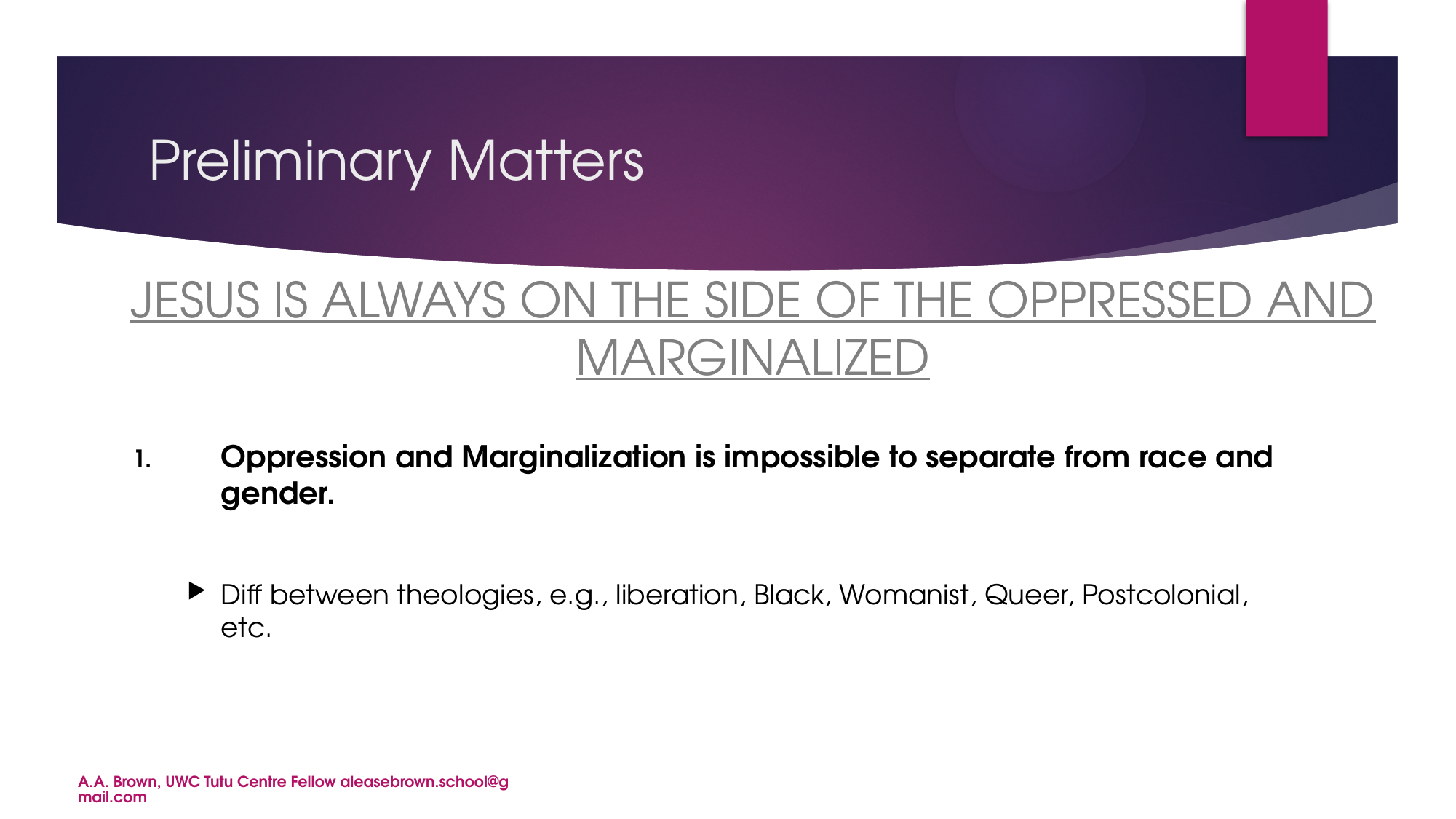

# Preliminary Matters
JESUS IS ALWAYS ON THE SIDE OF THE OPPRESSED AND MARGINALIZED
Oppression and Marginalization is impossible to separate from race and gender.

Diff between theologies, e.g., liberation, Black, Womanist, Queer, Postcolonial, etc.

A.A. Brown, UWC Tutu Centre Fellow aleasebrown.school@gmail.com